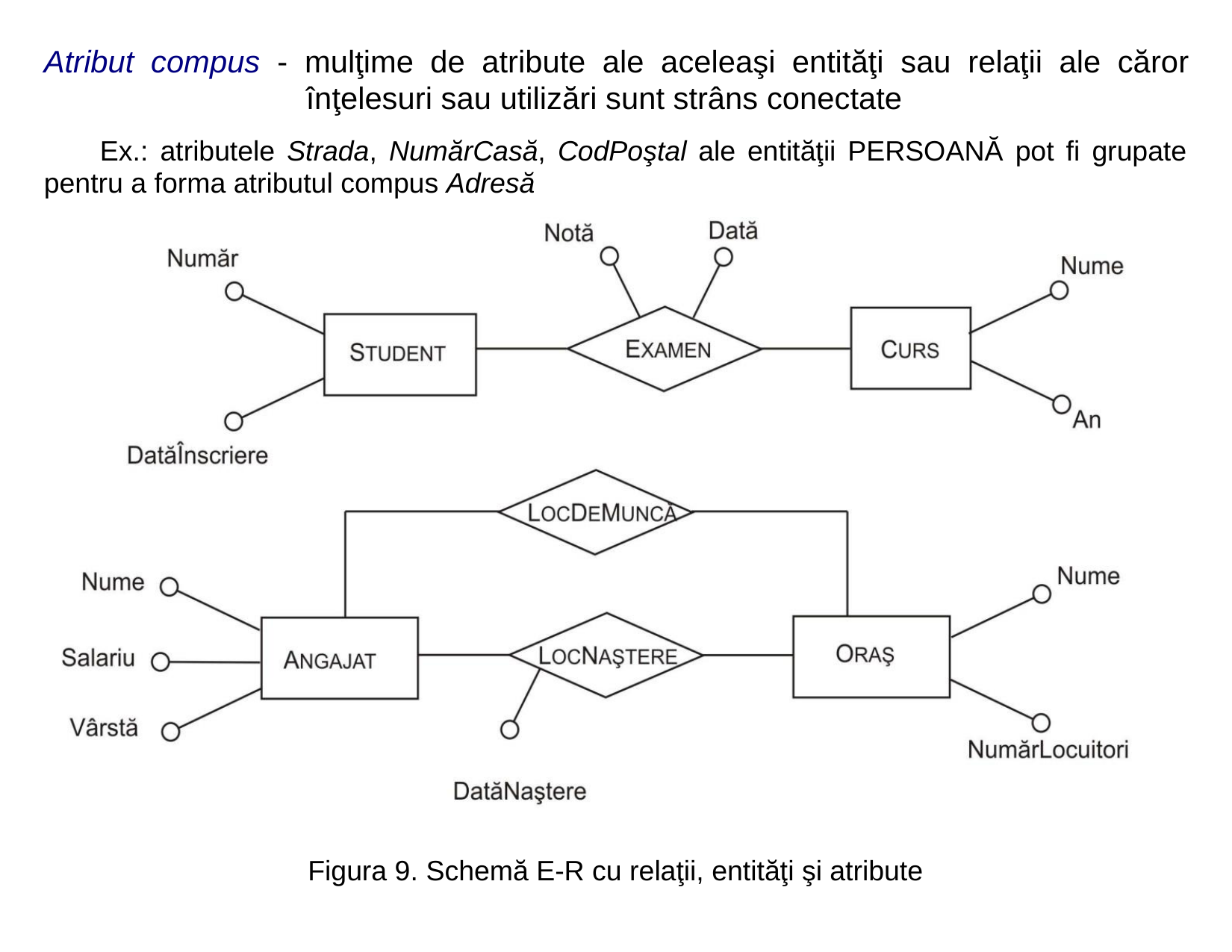

Atribut compus - mulţime de atribute ale aceleaşi entităţi sau relaţii ale căror
înţelesuri sau utilizări sunt strâns conectate
Ex.: atributele Strada, NumărCasă, CodPoştal ale entităţii PERSOANĂ pot fi grupate
pentru a forma atributul compus Adresă

Figura 9. Schemă E-R cu relaţii, entităţi şi atribute